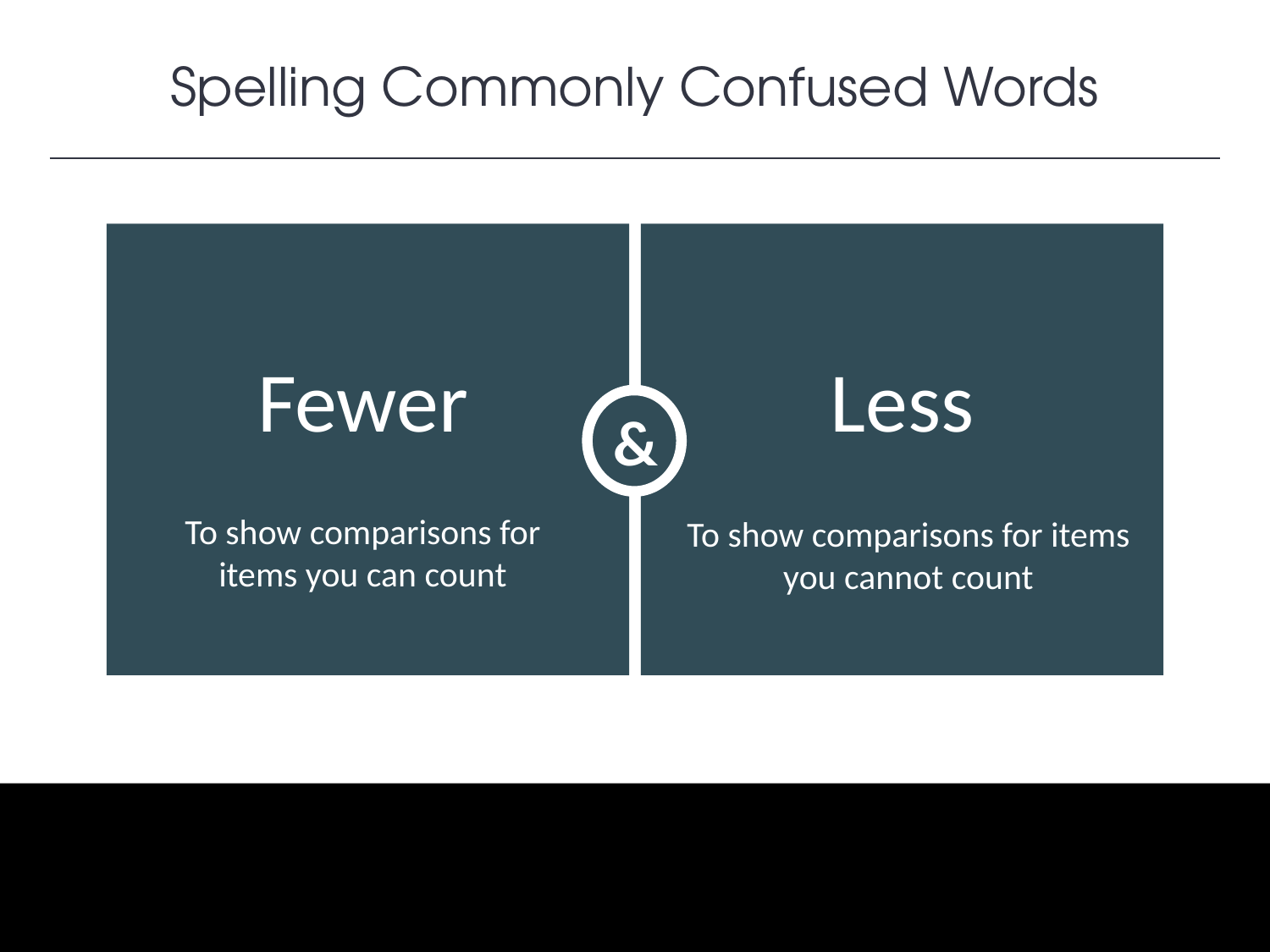

Spelling Commonly Confused Words
HAWKES LEARNING

&
Fewer
Less
To show comparisons for items you can count
To show comparisons for items you cannot count